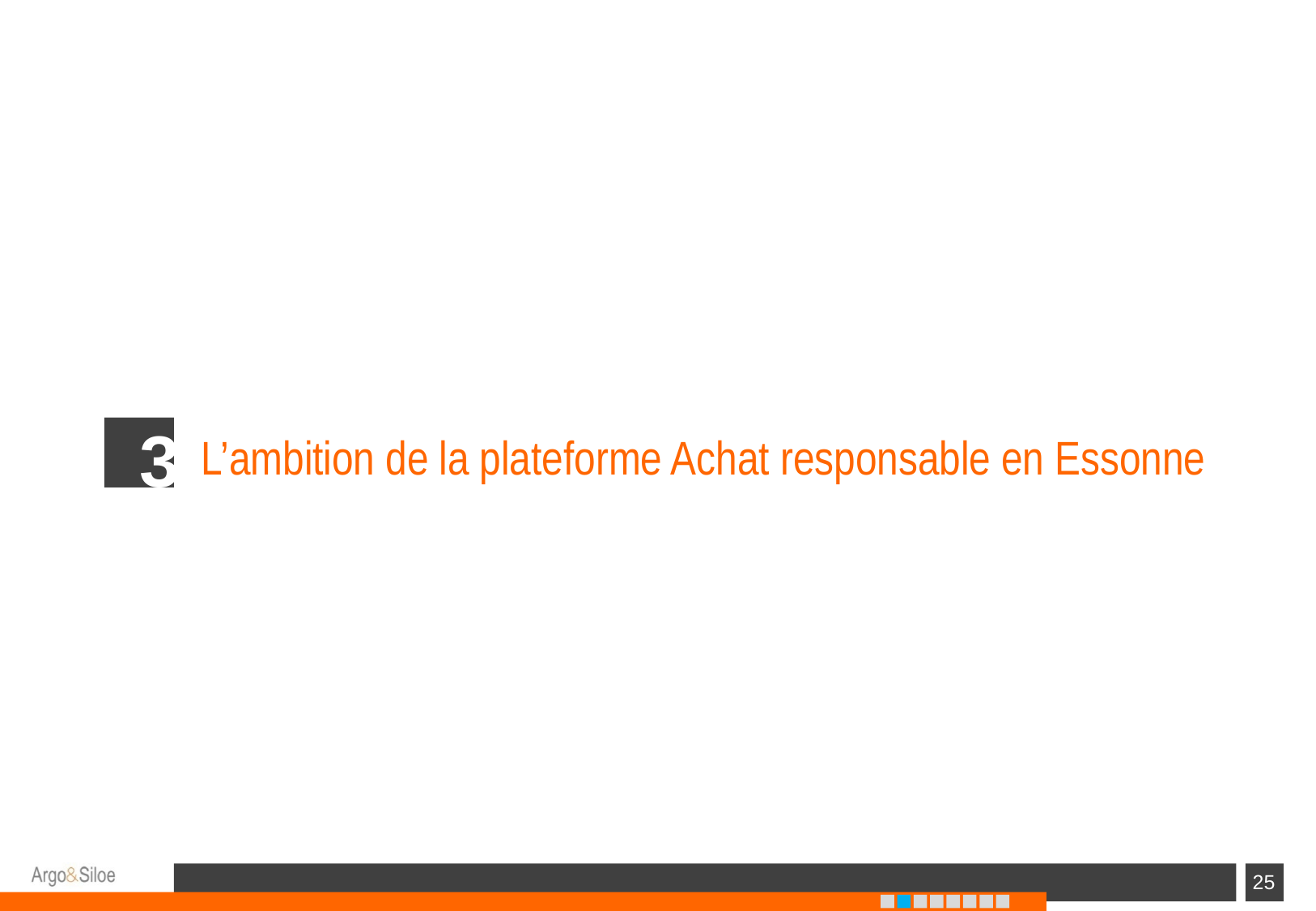

3
# L’ambition de la plateforme Achat responsable en Essonne